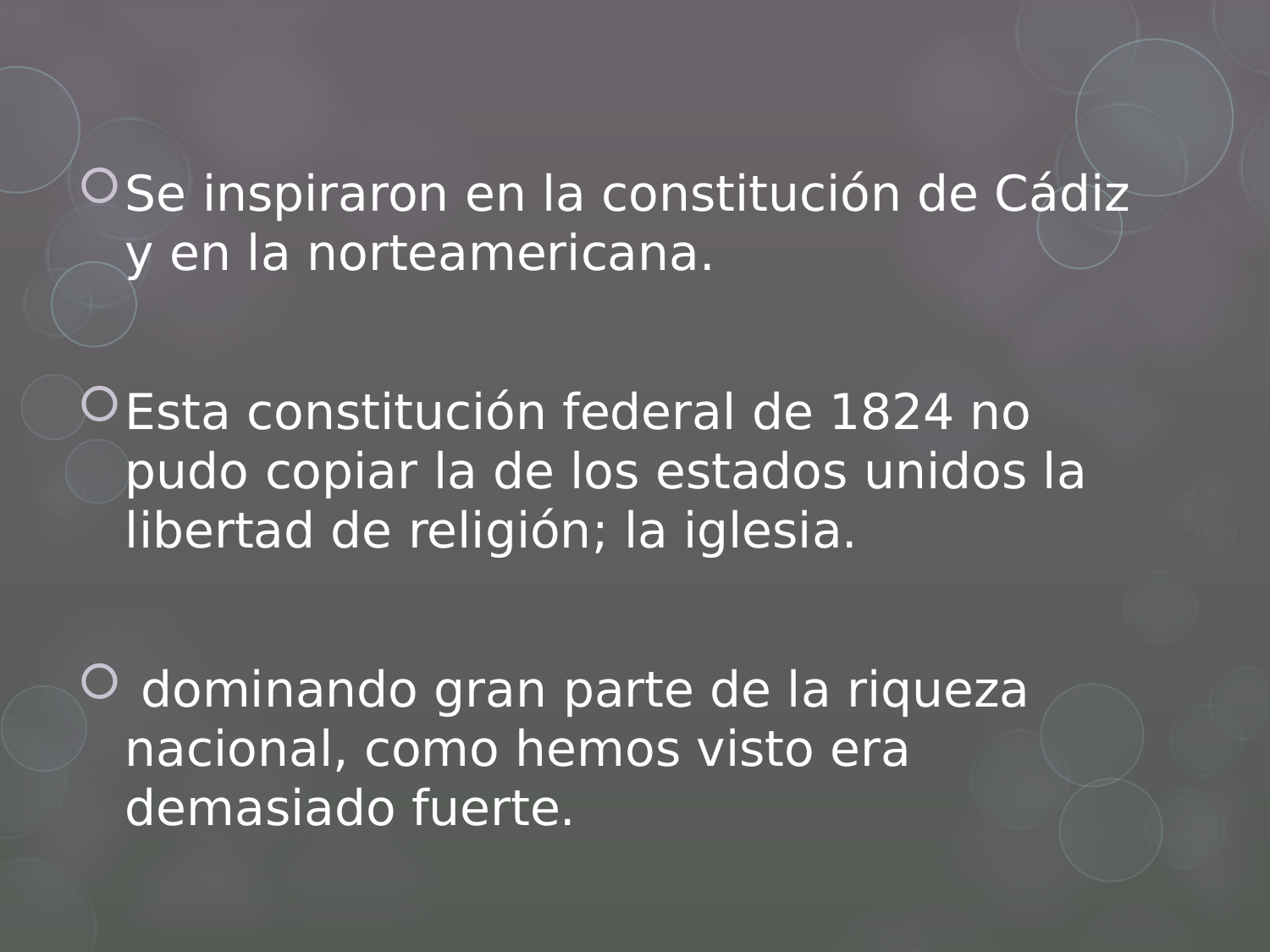

Se inspiraron en la constitución de Cádiz y en la norteamericana.

Esta constitución federal de 1824 no pudo copiar la de los estados unidos la libertad de religión; la iglesia.

 dominando gran parte de la riqueza nacional, como hemos visto era demasiado fuerte.